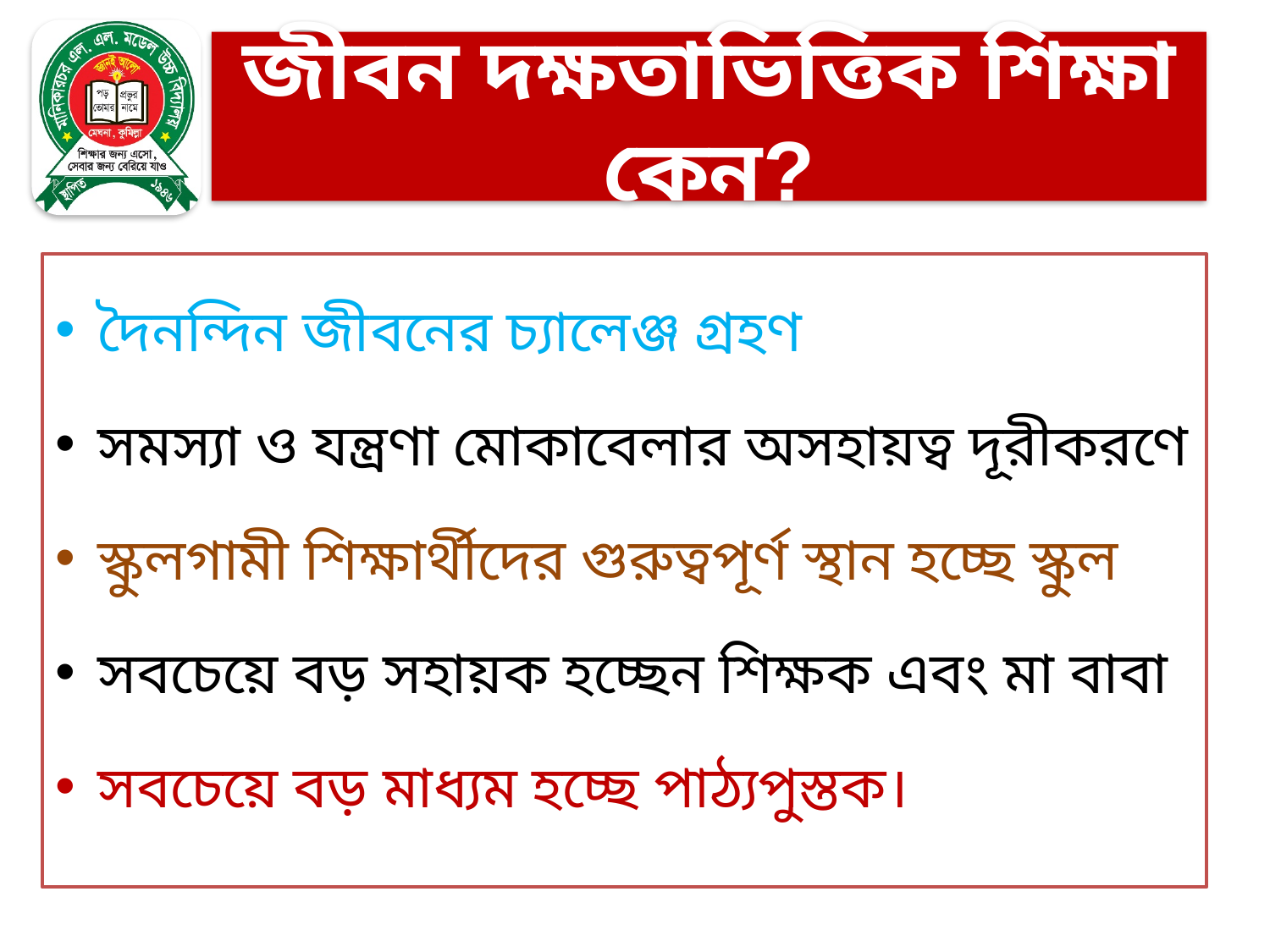

# জীবন দক্ষতাভিত্তিক শিক্ষা কেন?
দৈনন্দিন জীবনের চ্যালেঞ্জ গ্রহণ
সমস্যা ও যন্ত্রণা মোকাবেলার অসহায়ত্ব দূরীকরণে
স্কুলগামী শিক্ষার্থীদের গুরুত্বপূর্ণ স্থান হচ্ছে স্কুল
সবচেয়ে বড় সহায়ক হচ্ছেন শিক্ষক এবং মা বাবা
সবচেয়ে বড় মাধ্যম হচ্ছে পাঠ্যপুস্তক।